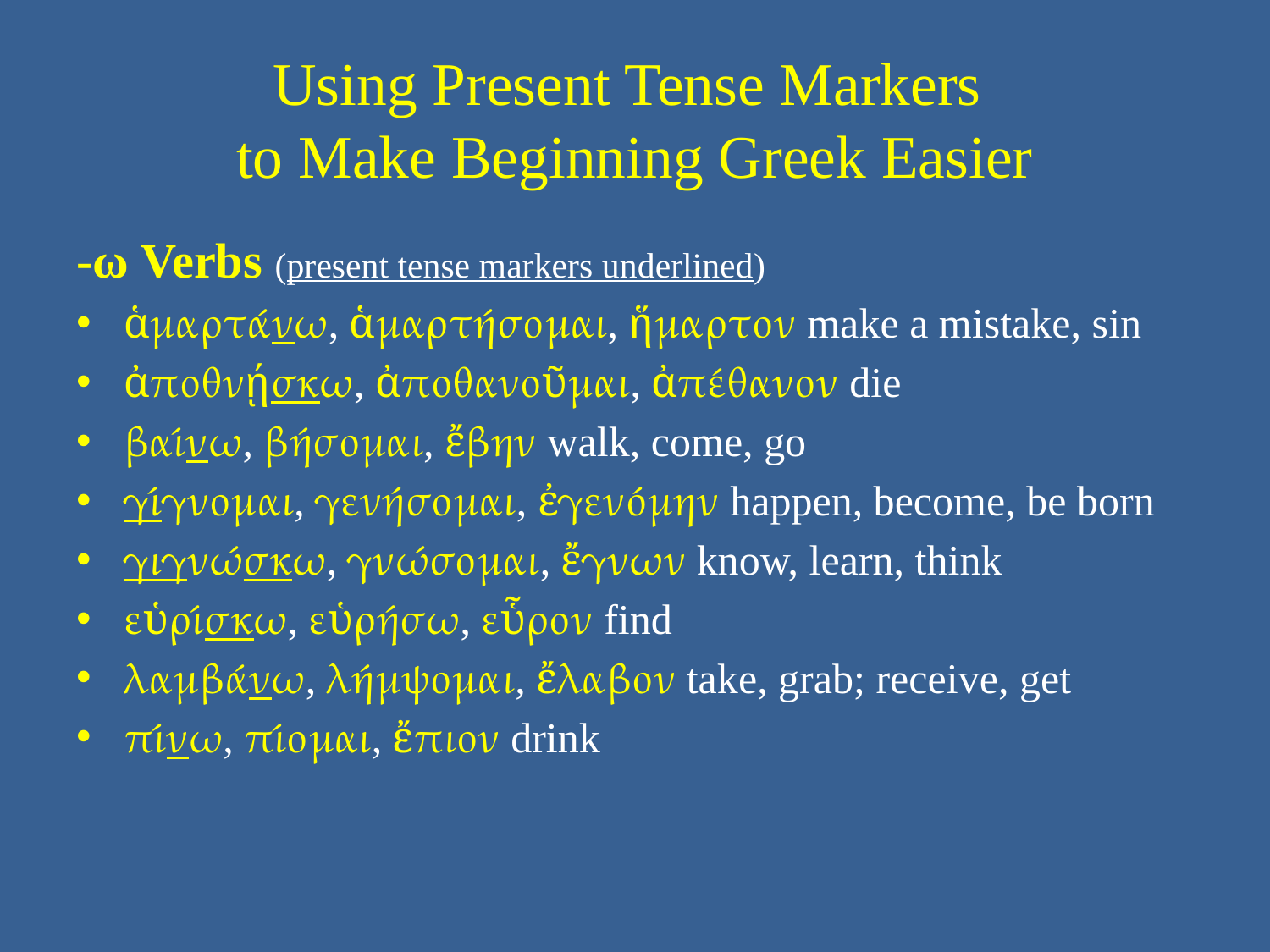

# Using Present Tense Markers to Make Beginning Greek Easier
-ω Verbs (present tense markers underlined)
ἁμαρτάνω, ἁμαρτήσομαι, ἥμαρτον make a mistake, sin
ἀποθνῄσκω, ἀποθανοῦμαι, ἀπέθανον die
βαίνω, βήσομαι, ἔβην walk, come, go
γίγνομαι, γενήσομαι, ἐγενόμην happen, become, be born
γιγνώσκω, γνώσομαι, ἔγνων know, learn, think
εὑρίσκω, εὑρήσω, εὗρον find
λαμβάνω, λήμψομαι, ἔλαβον take, grab; receive, get
πίνω, πίομαι, ἔπιον drink